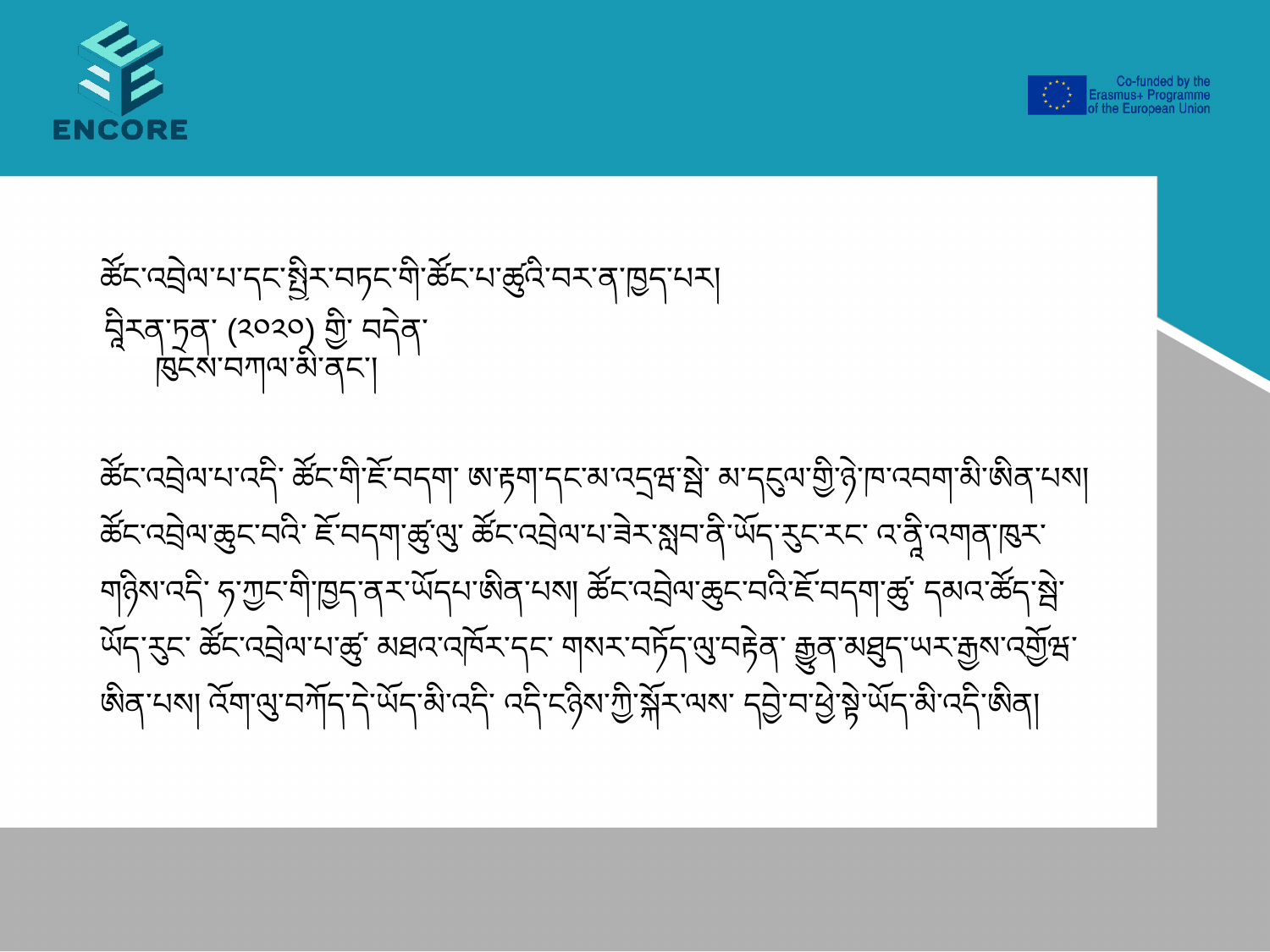

# ཚོང་འབྲེལ་པ་དང་སྤྱིར་བཏང་གི་ཚོང་པ་ཚུའི་བར་ན་ཁྱད་པར།

བཱིརན་ཏྲན་ (༢༠༢༠) གྱི་ བདེན་ཁུངས་བཀལ་མི་ནང་།
ཚོང་འབྲེལ་པ་འདི་ ཚོང་གི་ཇོ་བདག་ ཨ་རྟག་དང་མ་འདྲཝ་སྦེ་ མ་དངུལ་གྱི་ཉེ་ཁ་འབག་མི་ཨིན་པས། ཚོང་འབྲེལ་ཆུང་བའི་ ཇོ་བདག་ཚུ་ལུ་ ཚོང་འབྲེལ་པ་ཟེར་སླབ་ནི་ཡོད་རུང་རང་ འ་ནཱི་འགན་ཁུར་གཉིས་འདི་ ཧ་ཀྱང་གི་ཁྱད་ནར་ཡོདཔ་ཨིན་པས། ཚོང་འབྲེལ་ཆུང་བའི་ཇོ་བདག་ཚུ་ དམའ་ཚོད་སྦེ་ཡོད་རུང་ ཚོང་འབྲེལ་པ་ཚུ་ མཐའ་འཁོར་དང་ གསར་བཏོད་ལུ་བརྟེན་ རྒྱུན་མཐུད་ཡར་རྒྱས་འགྱོཝ་ཨིན་པས། འོག་ལུ་བཀོད་དེ་ཡོད་མི་འདི་ འདི་ངཉིས་ཀྱི་སྐོར་ལས་ དབྱེ་བ་ཕྱེ་སྟེ་ཡོད་མི་འདི་ཨིན།